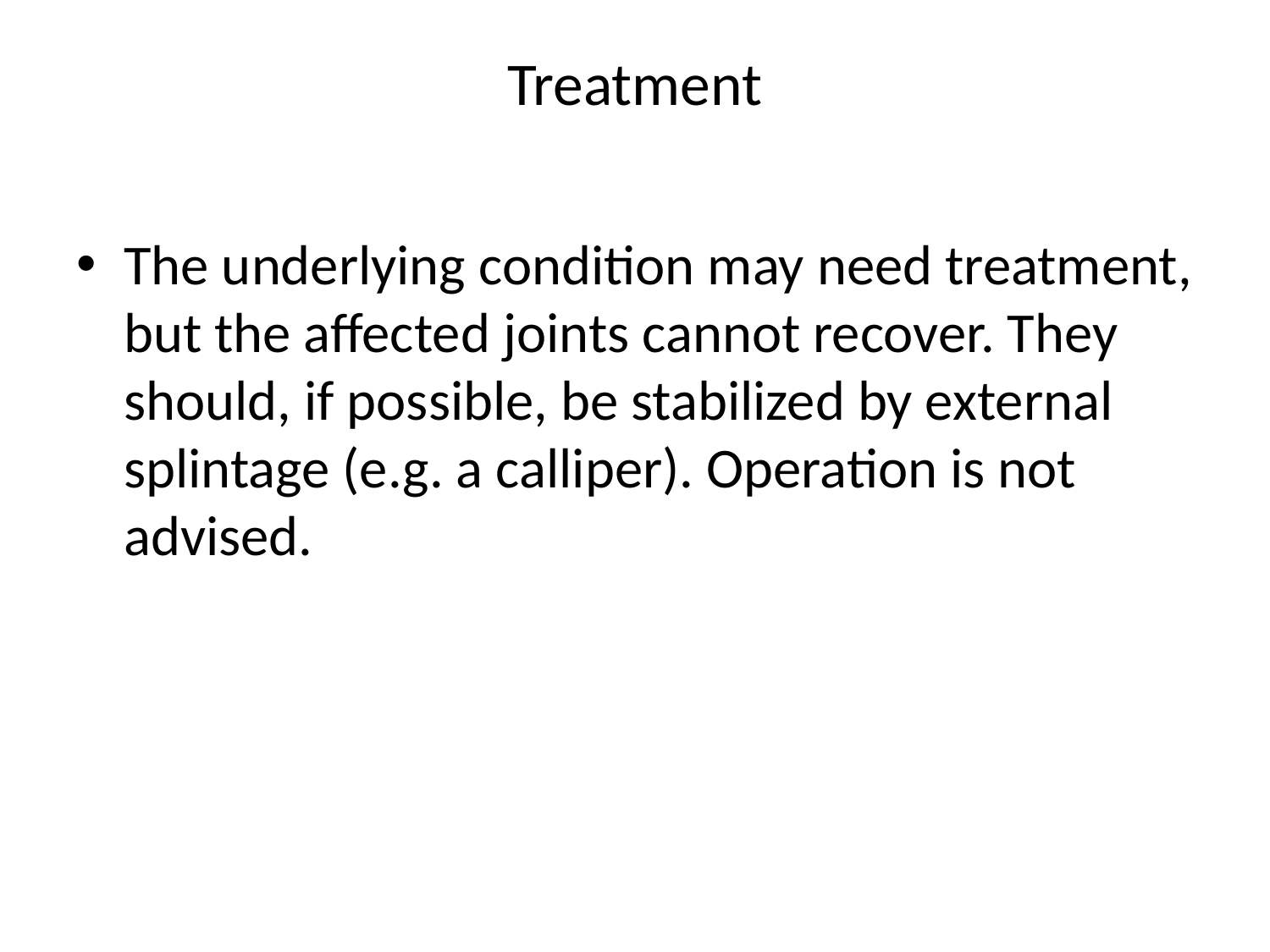

# Treatment
The underlying condition may need treatment, but the affected joints cannot recover. They should, if possible, be stabilized by external splintage (e.g. a calliper). Operation is not advised.